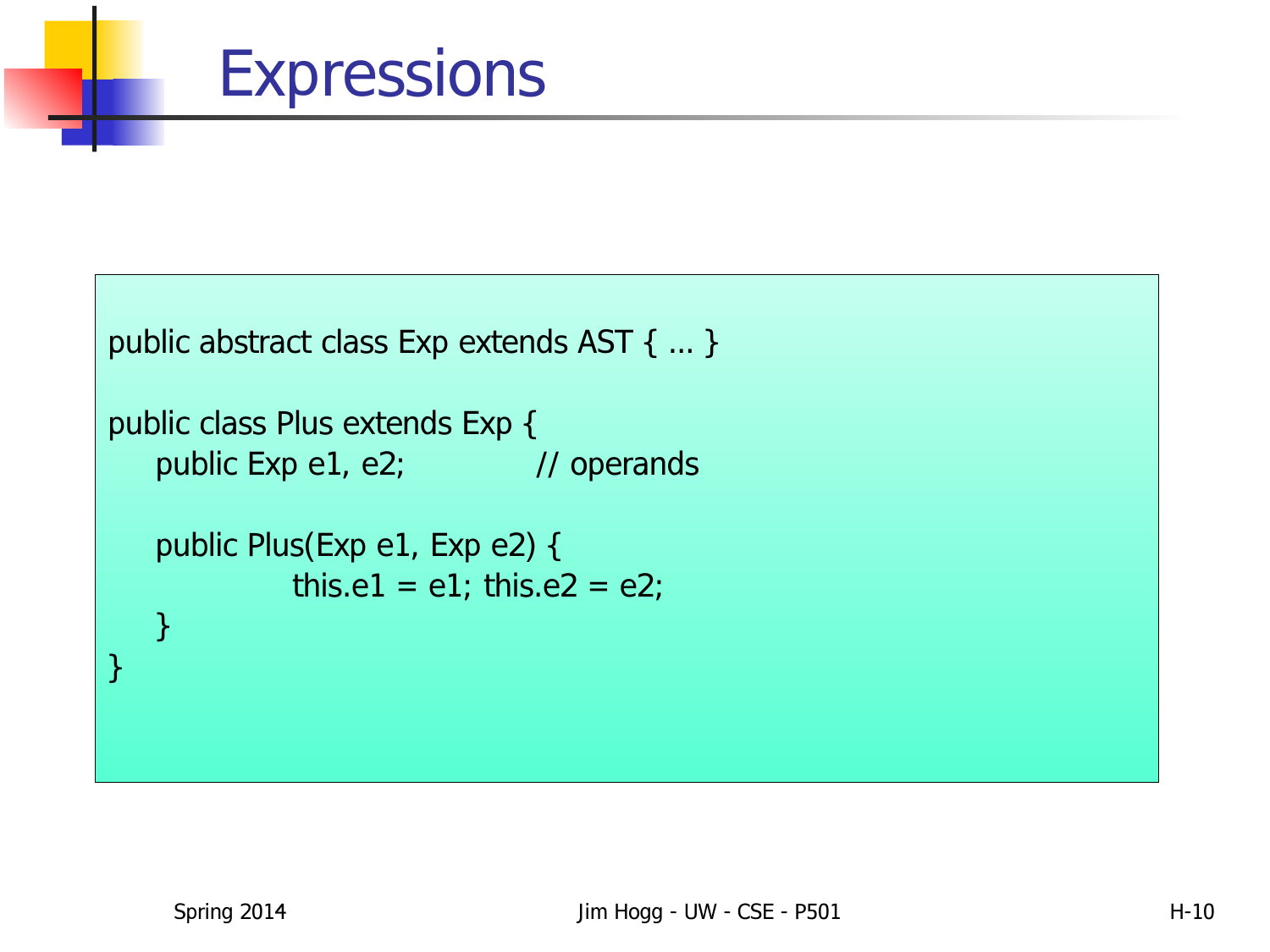

# Expressions

public abstract class Exp extends AST { … }

public class Plus extends Exp {
	public Exp e1, e2;		// operands

	public Plus(Exp e1, Exp e2) {
		 this.e1 = e1; this.e2 = e2;
	}
}
Spring 2014
Jim Hogg - UW - CSE - P501
H-10